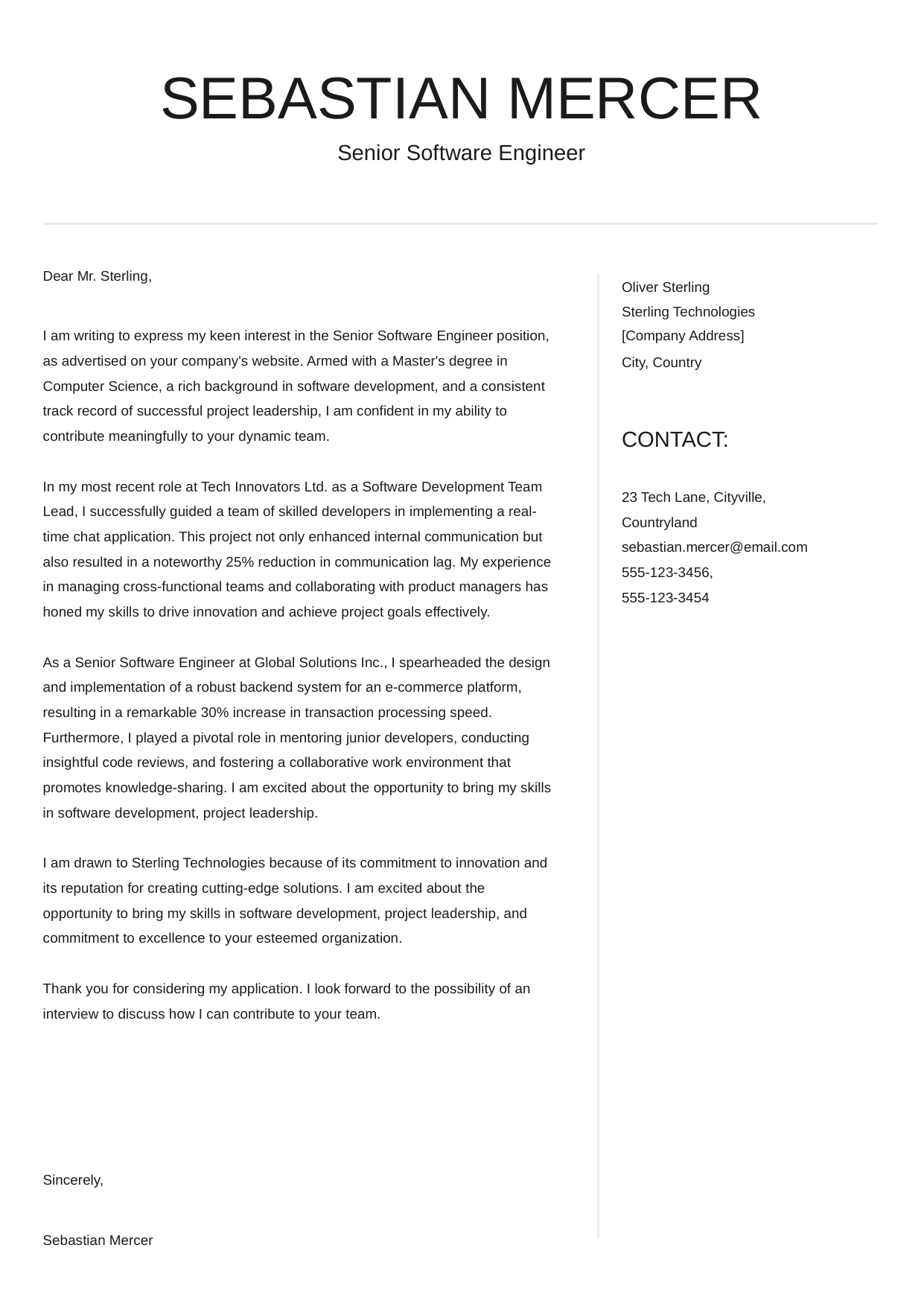

SEBASTIAN MERCER
Senior Software Engineer
Dear Mr. Sterling,
Oliver Sterling
City, Country
Sterling Technologies
I am writing to express my keen interest in the Senior Software Engineer position, as advertised on your company's website. Armed with a Master's degree in Computer Science, a rich background in software development, and a consistent track record of successful project leadership, I am confident in my ability to contribute meaningfully to your dynamic team.

In my most recent role at Tech Innovators Ltd. as a Software Development Team Lead, I successfully guided a team of skilled developers in implementing a real-time chat application. This project not only enhanced internal communication but also resulted in a noteworthy 25% reduction in communication lag. My experience in managing cross-functional teams and collaborating with product managers has honed my skills to drive innovation and achieve project goals effectively.

As a Senior Software Engineer at Global Solutions Inc., I spearheaded the design and implementation of a robust backend system for an e-commerce platform, resulting in a remarkable 30% increase in transaction processing speed. Furthermore, I played a pivotal role in mentoring junior developers, conducting insightful code reviews, and fostering a collaborative work environment that promotes knowledge-sharing. I am excited about the opportunity to bring my skills in software development, project leadership.

I am drawn to Sterling Technologies because of its commitment to innovation and its reputation for creating cutting-edge solutions. I am excited about the opportunity to bring my skills in software development, project leadership, and commitment to excellence to your esteemed organization.

Thank you for considering my application. I look forward to the possibility of an interview to discuss how I can contribute to your team.
[Company Address]
CONTACT:
23 Tech Lane, Cityville,
Countryland
sebastian.mercer@email.com
555-123-3456,
555-123-3454
Sincerely,
Sebastian Mercer